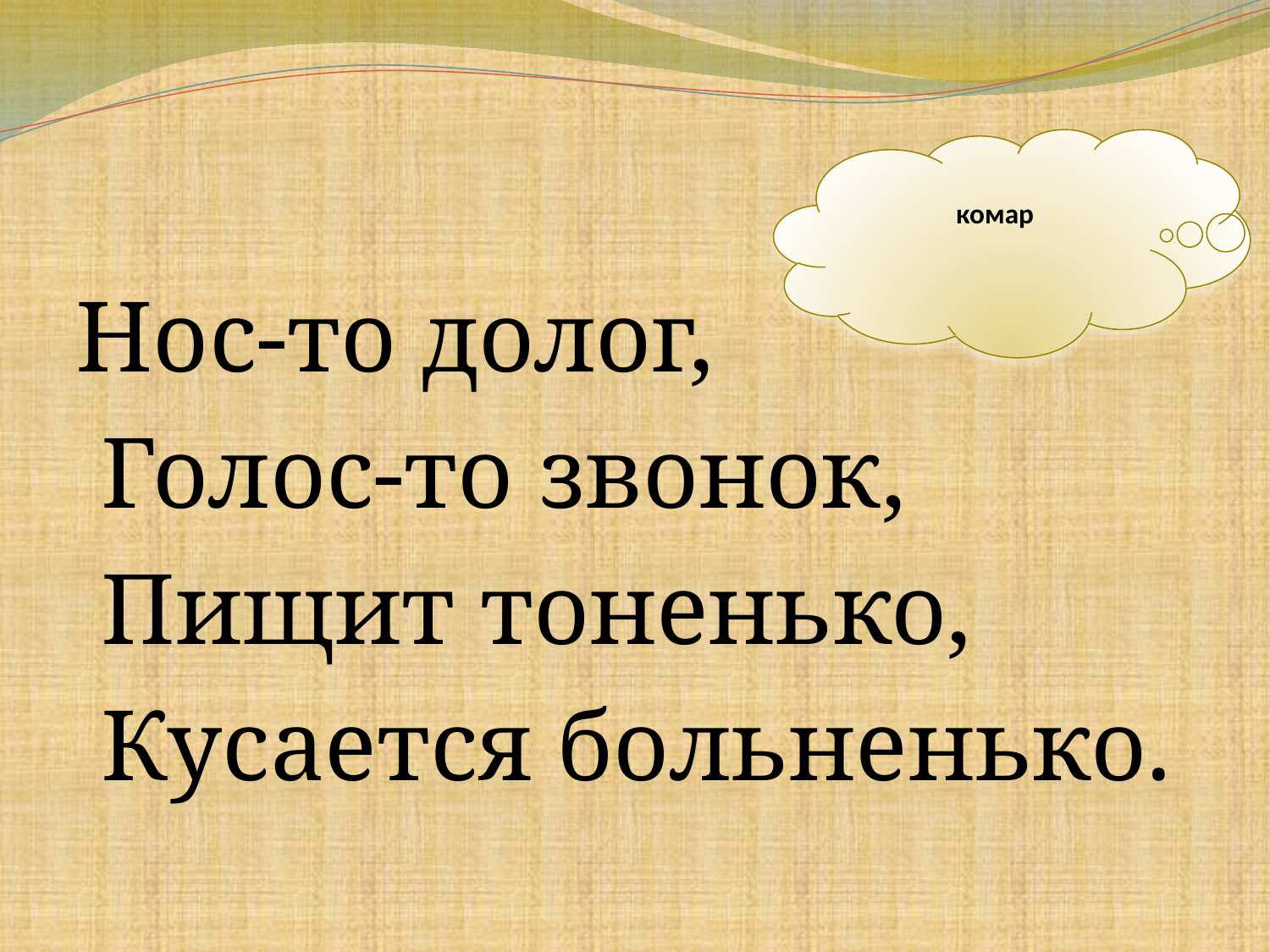

#
комар

Нос-то долог,
 Голос-то звонок,
 Пищит тоненько,
 Кусается больненько.